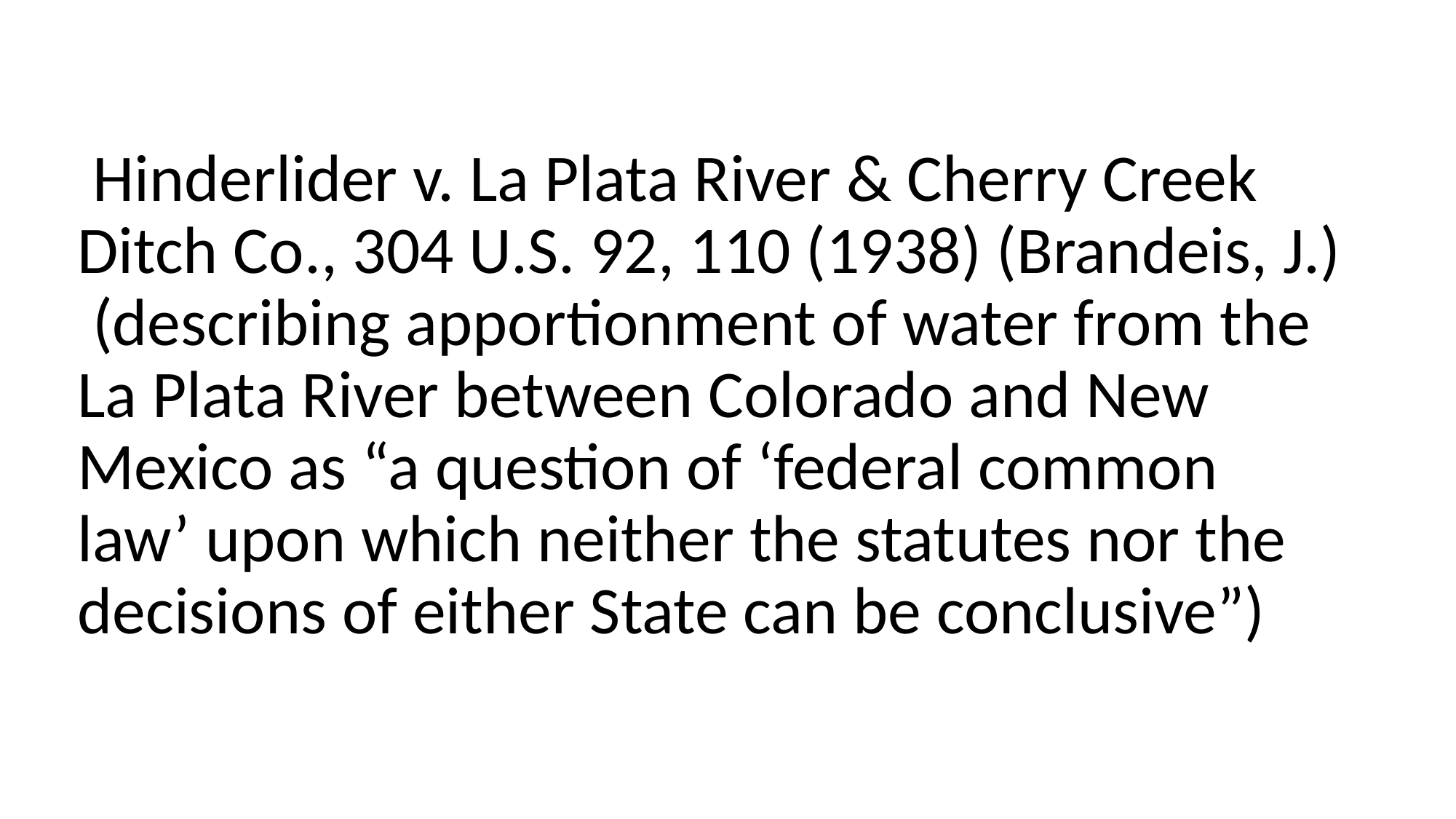

# Hinderlider v. La Plata River & Cherry Creek Ditch Co., 304 U.S. 92, 110 (1938) (Brandeis, J.)  (describing apportionment of water from the La Plata River between Colorado and New Mexico as “a question of ‘federal common law’ upon which neither the statutes nor the decisions of either State can be conclusive”)